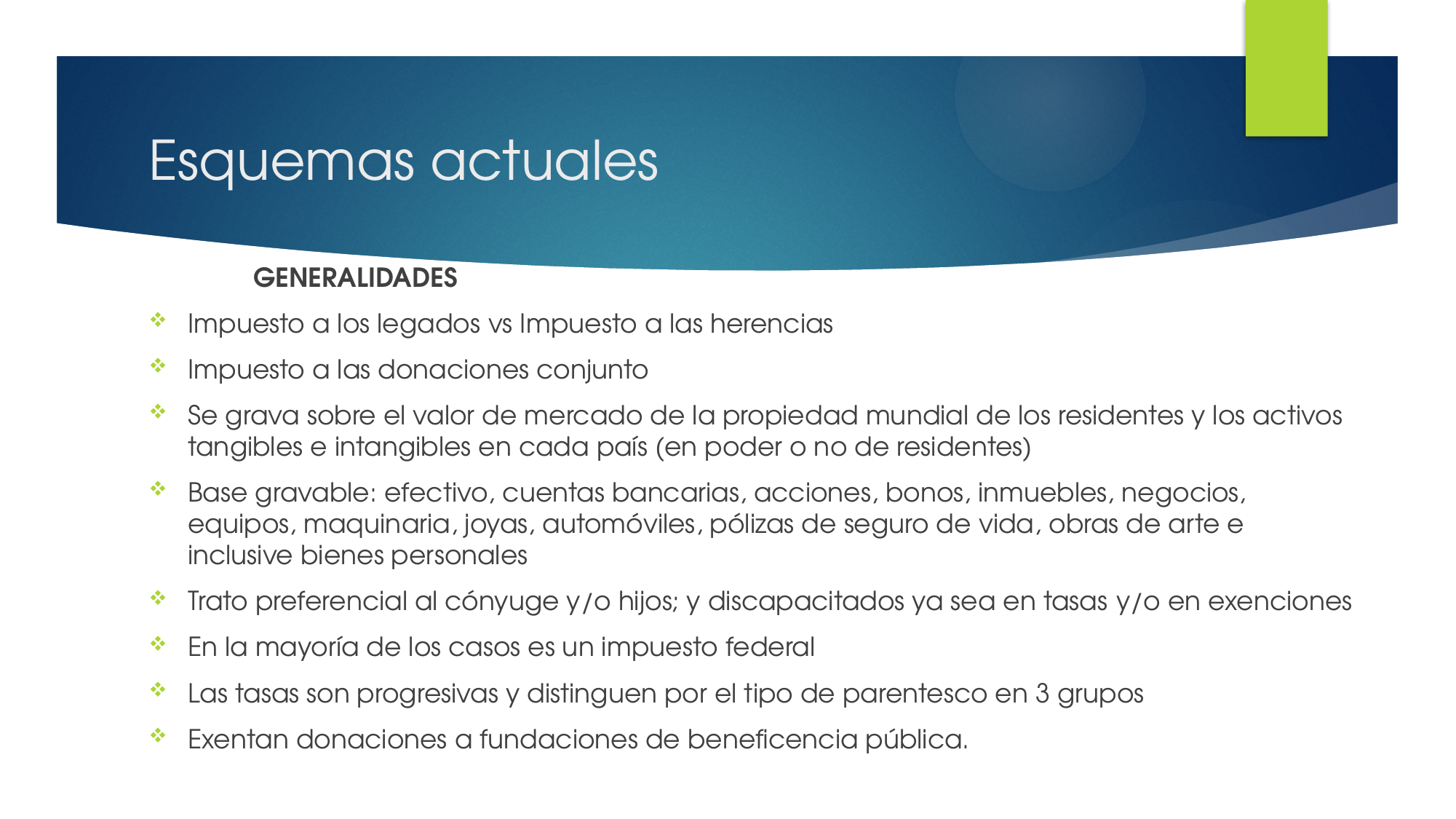

# Esquemas actuales
	GENERALIDADES
Impuesto a los legados vs Impuesto a las herencias
Impuesto a las donaciones conjunto
Se grava sobre el valor de mercado de la propiedad mundial de los residentes y los activos tangibles e intangibles en cada país (en poder o no de residentes)
Base gravable: efectivo, cuentas bancarias, acciones, bonos, inmuebles, negocios, equipos, maquinaria, joyas, automóviles, pólizas de seguro de vida, obras de arte e inclusive bienes personales
Trato preferencial al cónyuge y/o hijos; y discapacitados ya sea en tasas y/o en exenciones
En la mayoría de los casos es un impuesto federal
Las tasas son progresivas y distinguen por el tipo de parentesco en 3 grupos
Exentan donaciones a fundaciones de beneficencia pública.